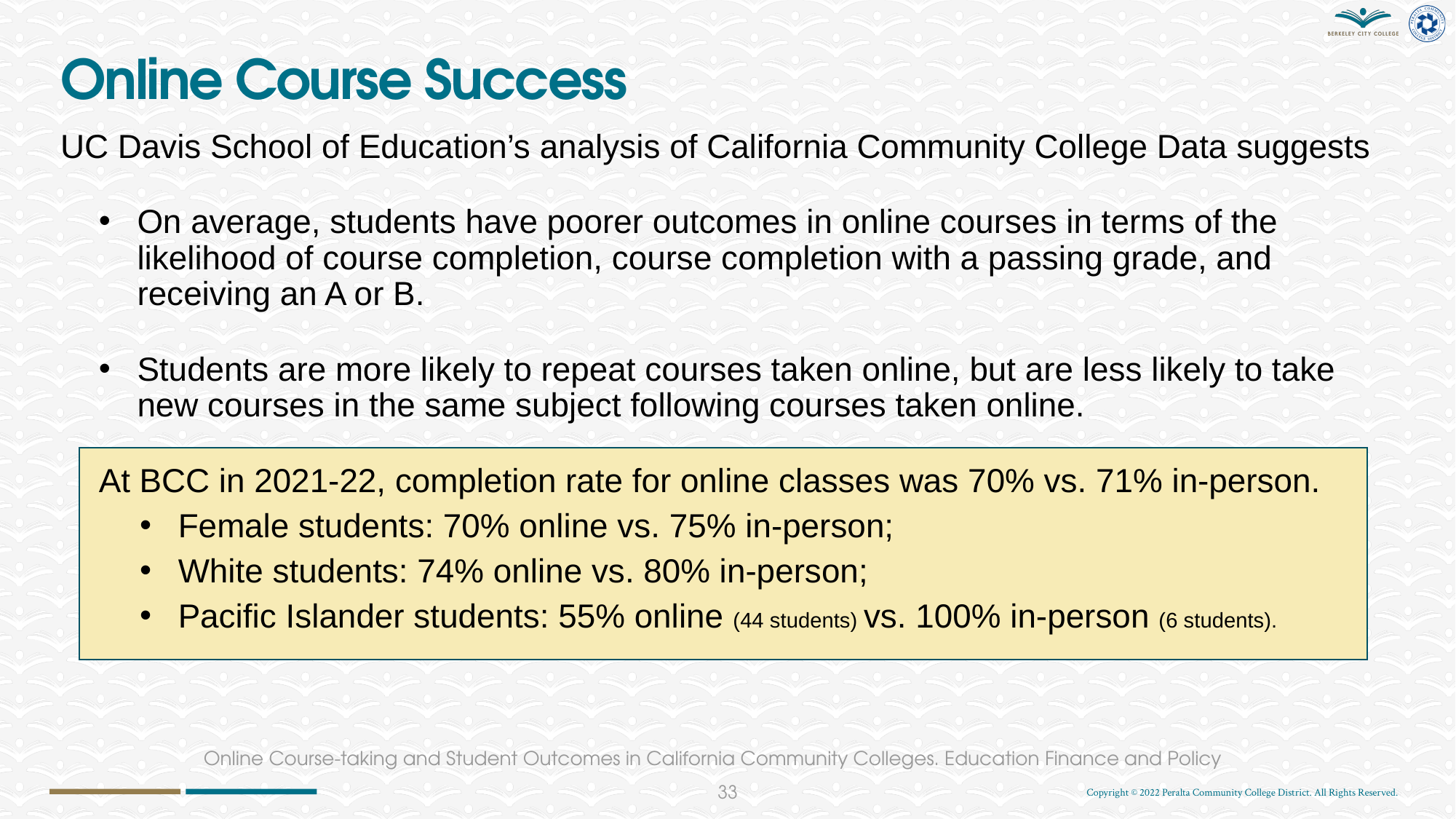

# Online Course Success
UC Davis School of Education’s analysis of California Community College Data suggests
On average, students have poorer outcomes in online courses in terms of the likelihood of course completion, course completion with a passing grade, and receiving an A or B.
Students are more likely to repeat courses taken online, but are less likely to take new courses in the same subject following courses taken online.
At BCC in 2021-22, completion rate for online classes was 70% vs. 71% in-person.
Female students: 70% online vs. 75% in-person;
White students: 74% online vs. 80% in-person;
Pacific Islander students: 55% online (44 students) vs. 100% in-person (6 students).

Online Course-taking and Student Outcomes in California Community Colleges. Education Finance and Policy